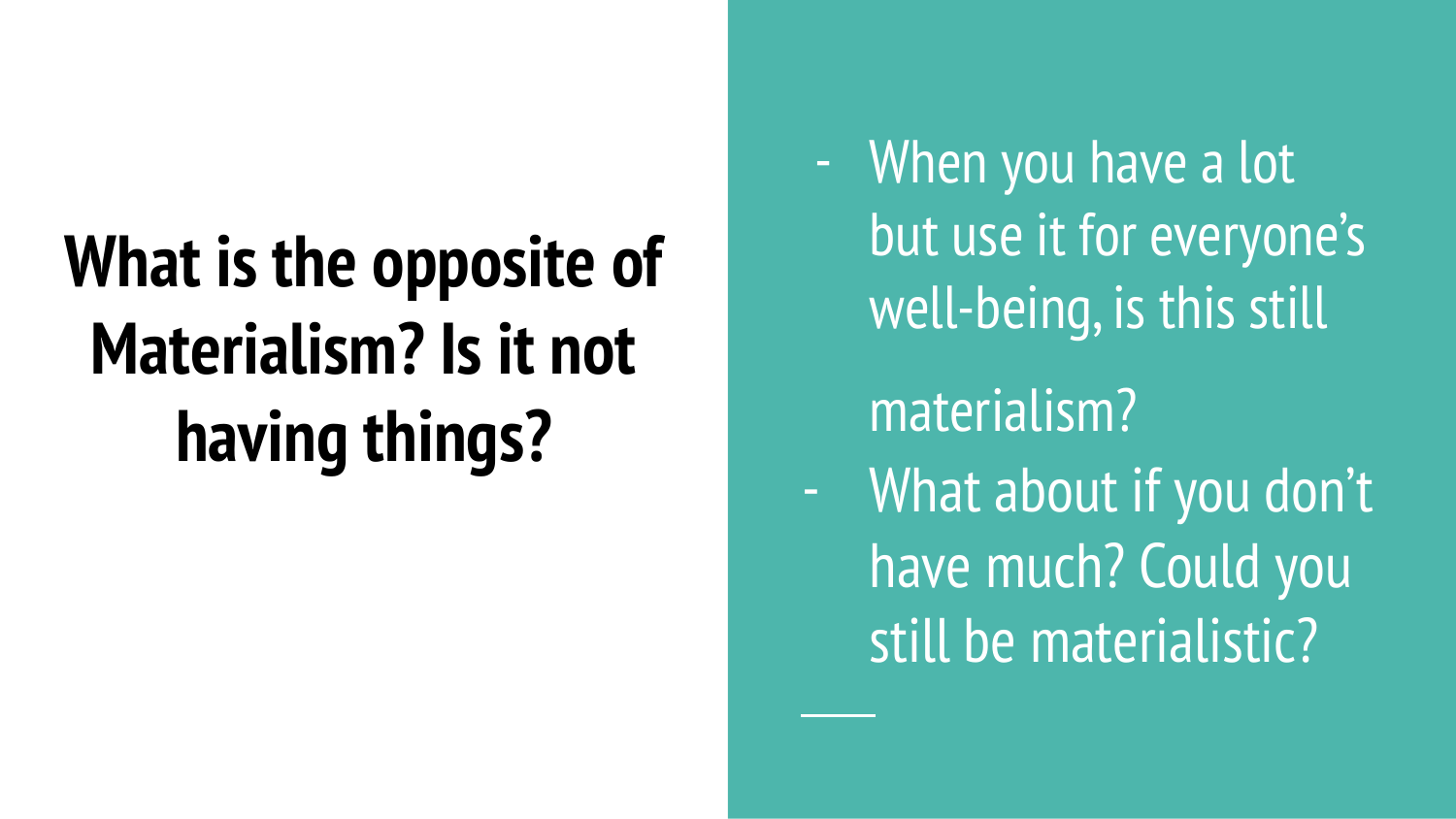

When you have a lot but use it for everyone’s well-being, is this still materialism?
What about if you don’t have much? Could you still be materialistic?
# What is the opposite of Materialism? Is it not having things?